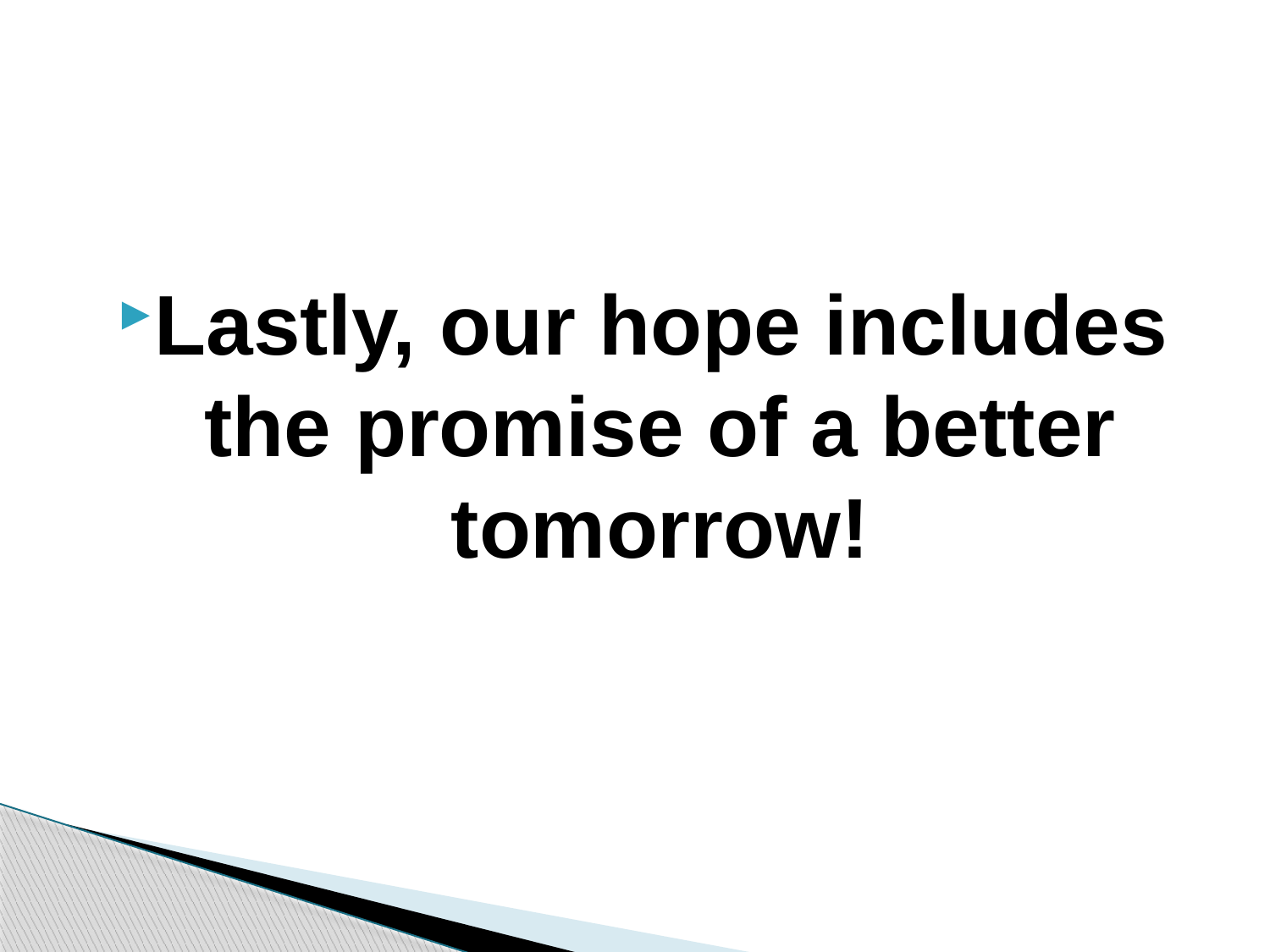

#
Lastly, our hope includes the promise of a better tomorrow!